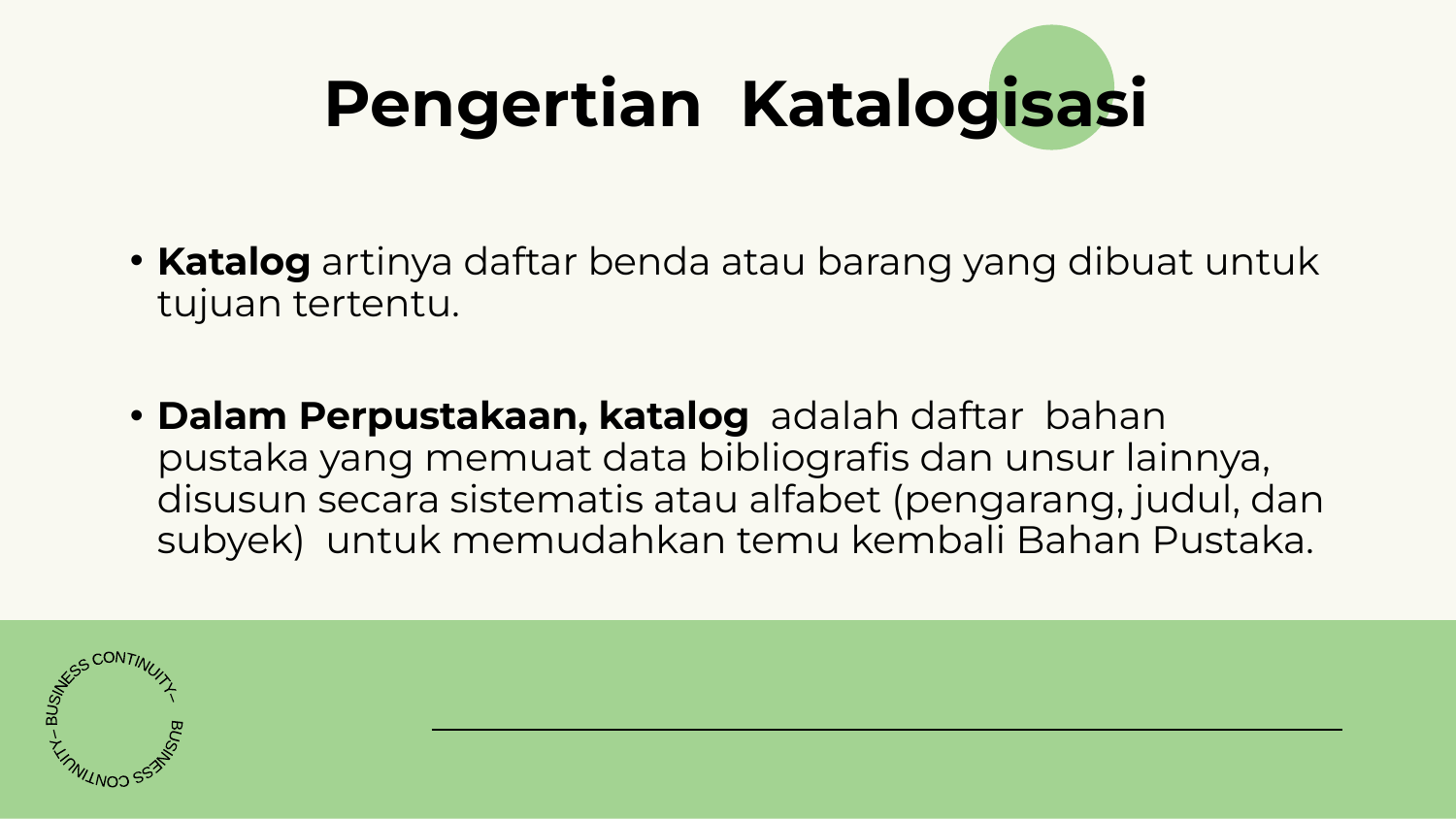

# Pengertian  Katalogisasi
Katalog artinya daftar benda atau barang yang dibuat untuk tujuan tertentu.

Dalam Perpustakaan, katalog  adalah daftar  bahan pustaka yang memuat data bibliografis dan unsur lainnya, disusun secara sistematis atau alfabet (pengarang, judul, dan subyek)  untuk memudahkan temu kembali Bahan Pustaka.
BUSINESS CONTINUITY– BUSINESS CONTINUITY–